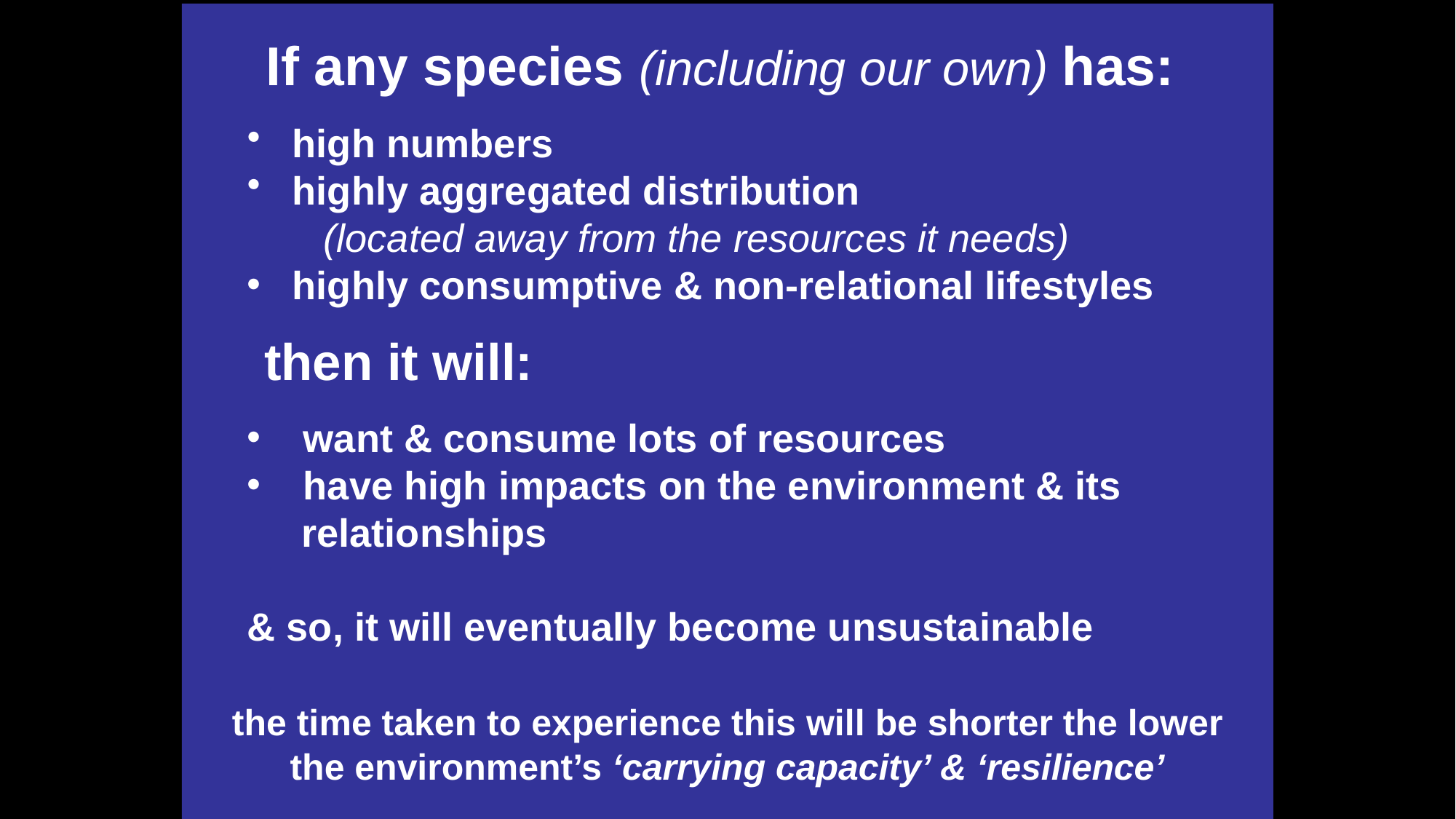

If any species (including our own) has:

 high numbers
 highly aggregated distribution
       (located away from the resources it needs)
 highly consumptive & non-relational lifestyles

     then it will:

  want & consume lots of resources
  have high impacts on the environment & its
     relationships

     & so, it will eventually become unsustainable

 the time taken to experience this will be shorter the lower
the environment’s ‘carrying capacity’ & ‘resilience’